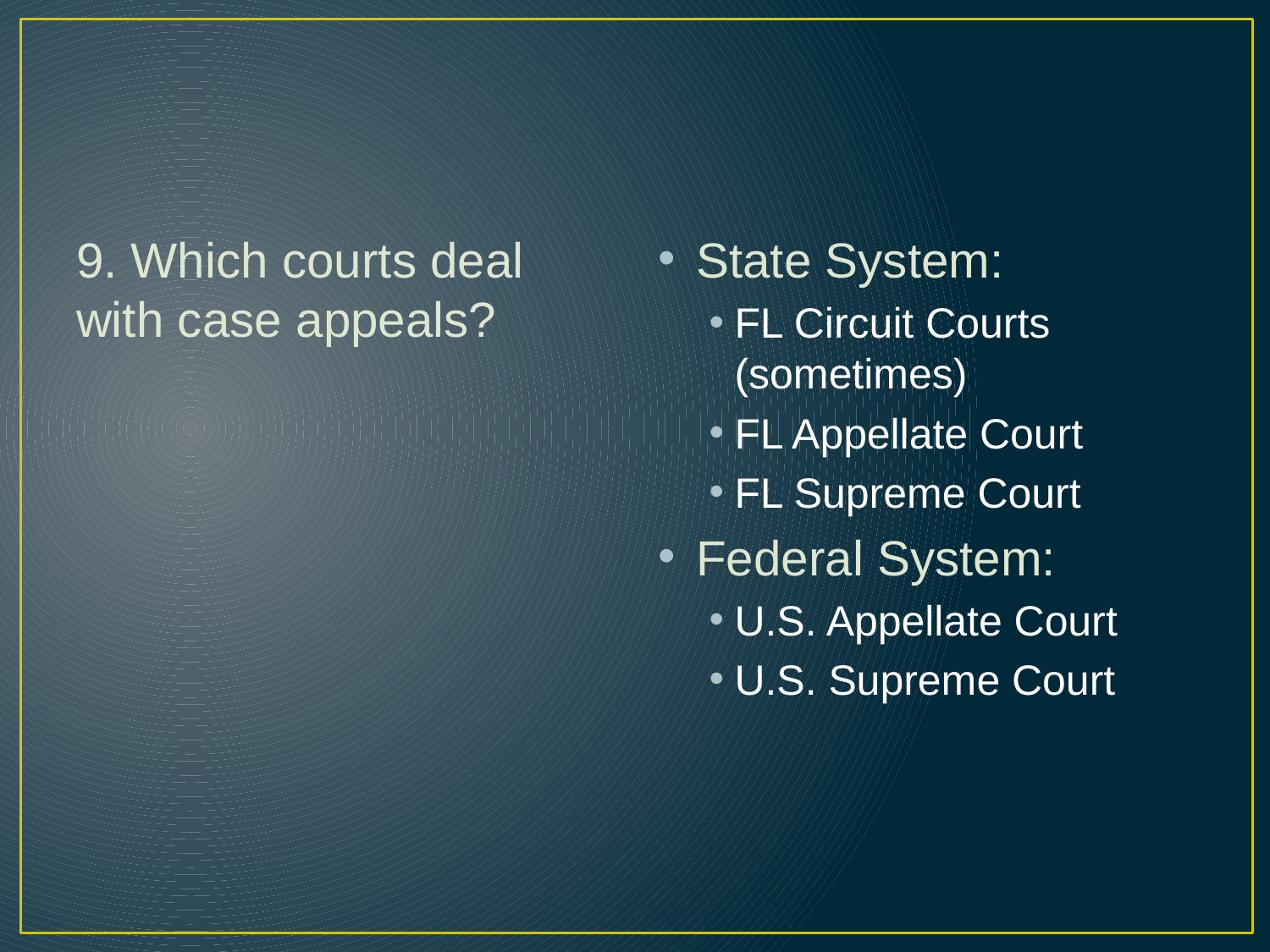

#
9. Which courts deal with case appeals?
State System:
FL Circuit Courts (sometimes)
FL Appellate Court
FL Supreme Court
Federal System:
U.S. Appellate Court
U.S. Supreme Court